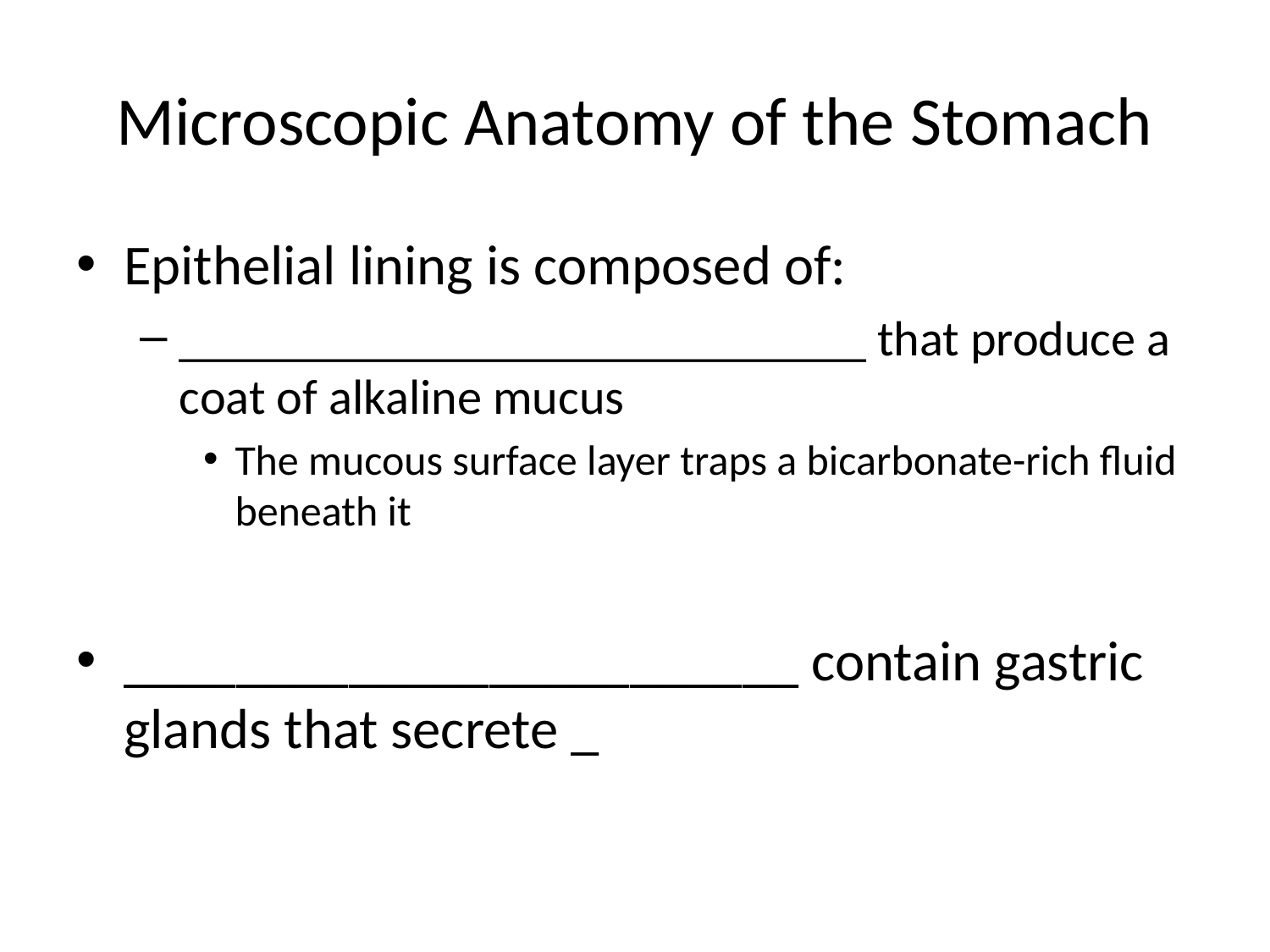

# Microscopic Anatomy of the Stomach
Epithelial lining is composed of:
____________________________ that produce a coat of alkaline mucus
The mucous surface layer traps a bicarbonate-rich fluid beneath it

________________________ contain gastric glands that secrete _